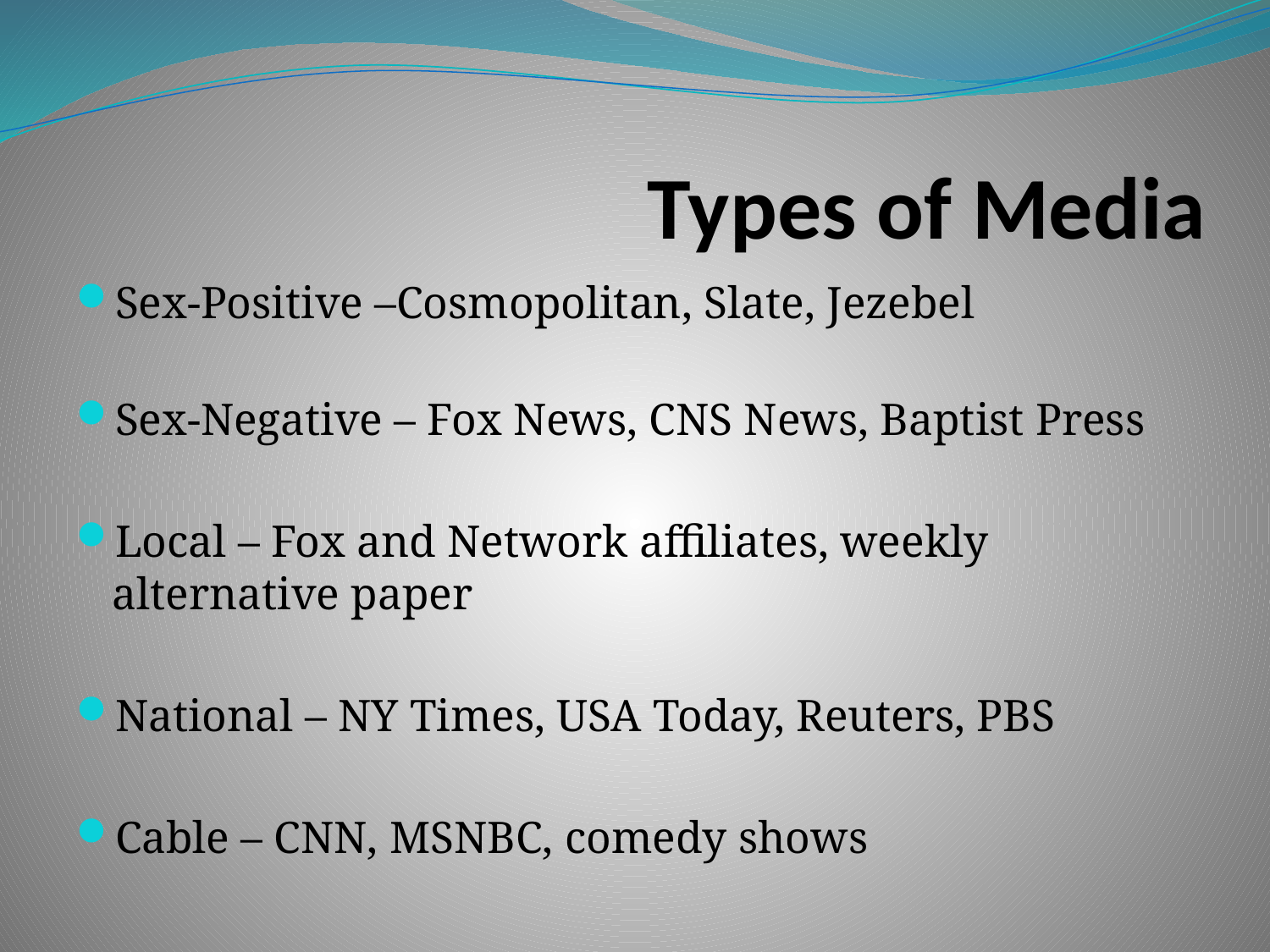

# Types of Media
Sex-Positive –Cosmopolitan, Slate, Jezebel

Sex-Negative – Fox News, CNS News, Baptist Press

Local – Fox and Network affiliates, weekly alternative paper

National – NY Times, USA Today, Reuters, PBS

Cable – CNN, MSNBC, comedy shows